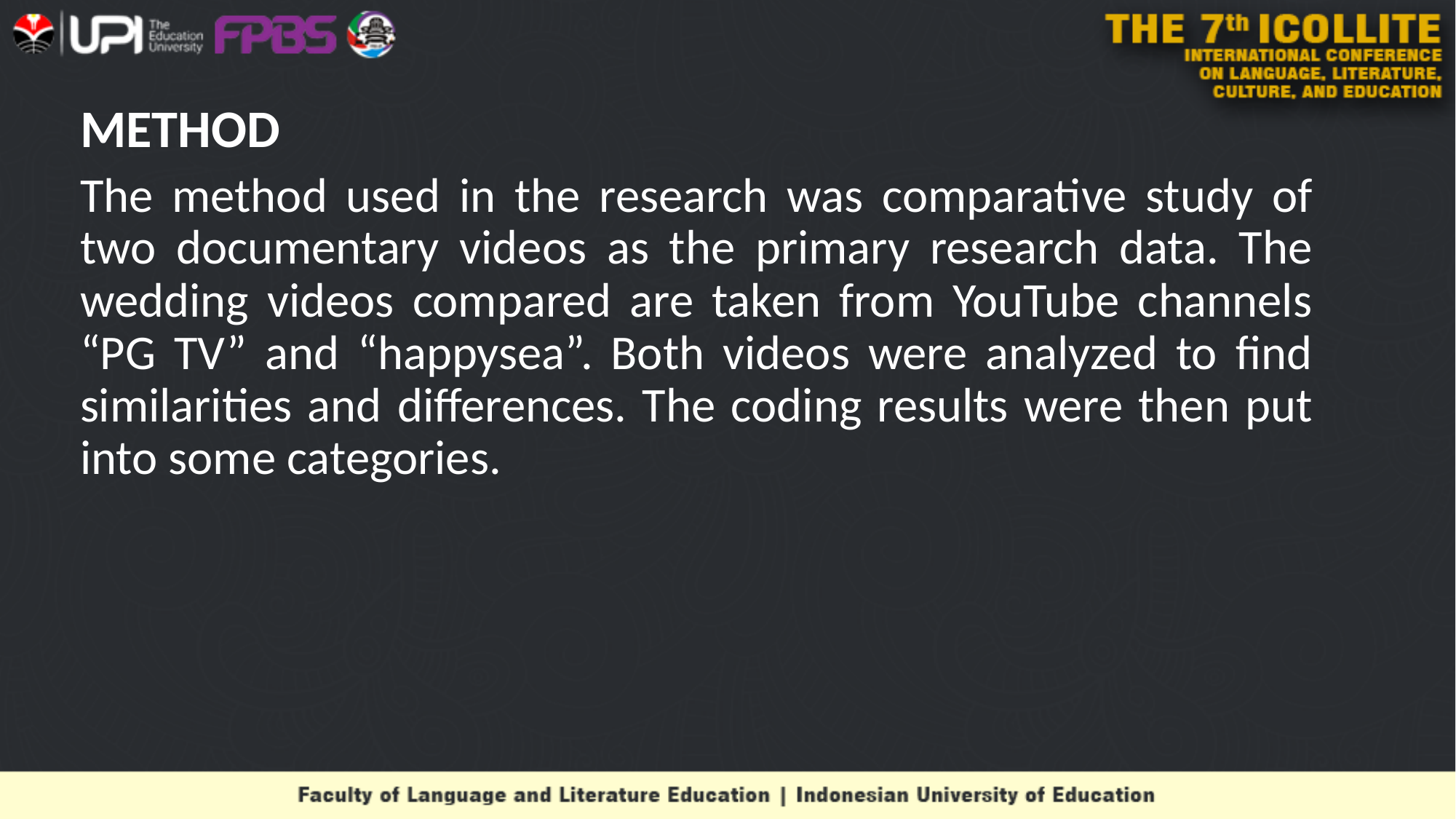

# METHOD
The method used in the research was comparative study of two documentary videos as the primary research data. The wedding videos compared are taken from YouTube channels “PG TV” and “happysea”. Both videos were analyzed to find similarities and differences. The coding results were then put into some categories.